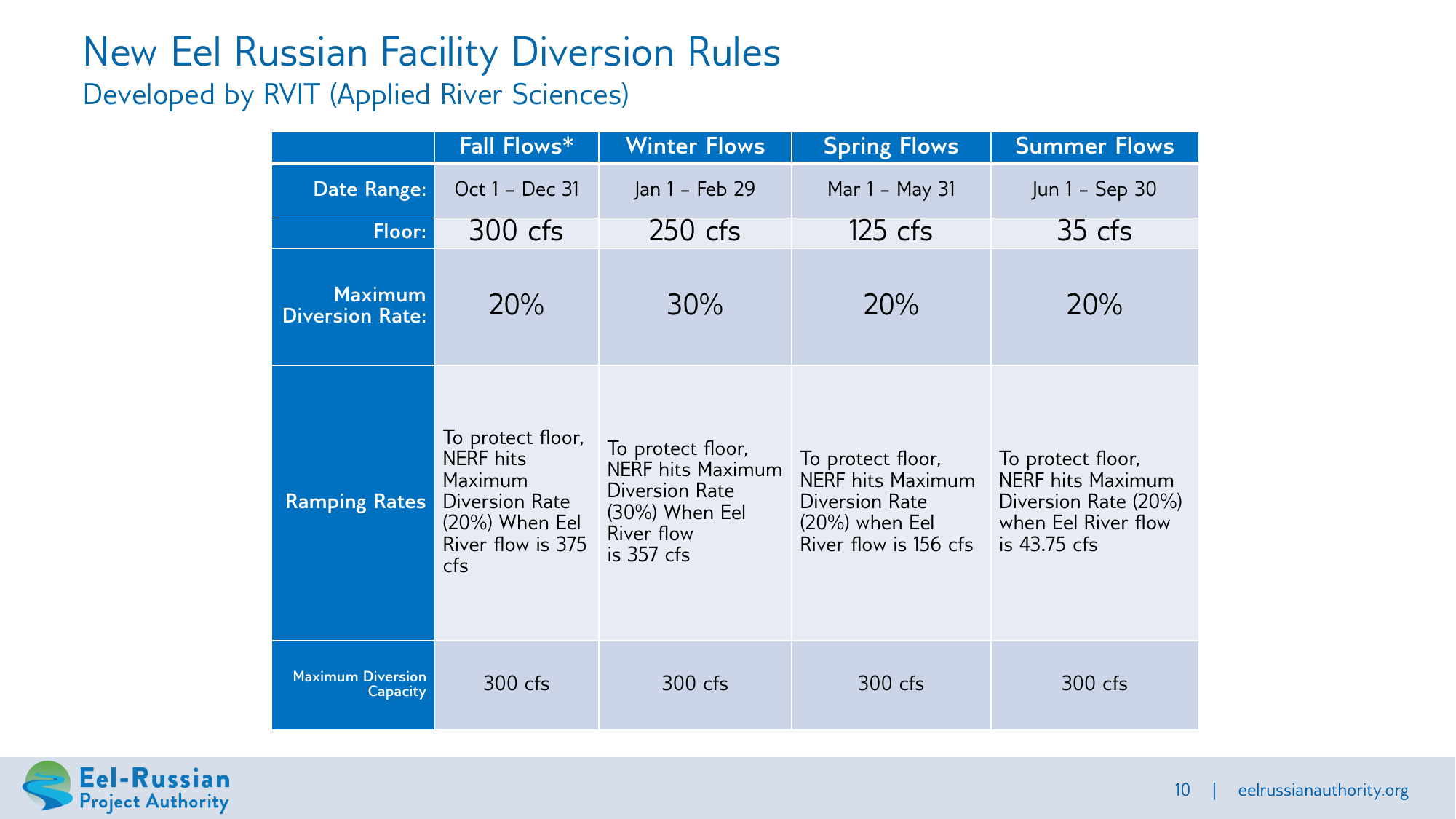

# New Eel Russian Facility Diversion Rules Developed by RVIT (Applied River Sciences)
|  | Fall Flows\* | Winter Flows | Spring Flows | Summer Flows |
| --- | --- | --- | --- | --- |
| Date Range: | Oct 1 – Dec 31 | Jan 1 – Feb 29 | Mar 1 – May 31 | Jun 1 – Sep 30 |
| Floor: | 300 cfs | 250 cfs | 125 cfs | 35 cfs |
| Maximum Diversion Rate: | 20% | 30% | 20% | 20% |
| Ramping Rates | To protect floor, NERF hits Maximum Diversion Rate (20%) When Eel River flow is 375 cfs | To protect floor, NERF hits Maximum Diversion Rate (30%) When Eel River flow is 357 cfs | To protect floor, NERF hits Maximum Diversion Rate (20%) when Eel River flow is 156 cfs | To protect floor, NERF hits Maximum Diversion Rate (20%) when Eel River flow is 43.75 cfs |
| Maximum Diversion Capacity | 300 cfs | 300 cfs | 300 cfs | 300 cfs |